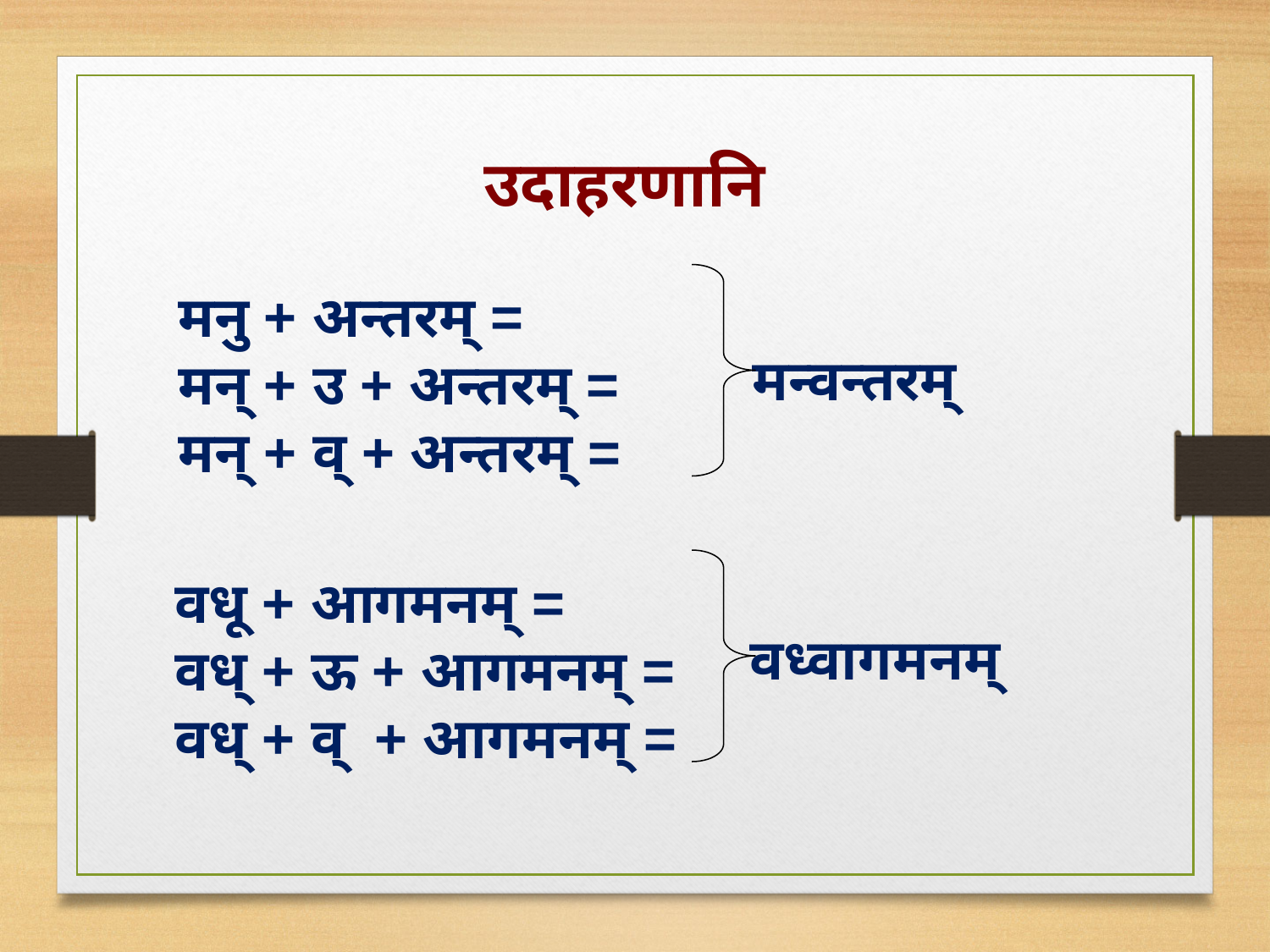

उदाहरणानि

मनु + अन्तरम् =
मन् + उ + अन्तरम् =
मन् + व् + अन्तरम् =
मन्वन्तरम्

वधू + आगमनम् =
वध् + ऊ + आगमनम् =
वध् + व्  + आगमनम् =
वध्वागमनम्